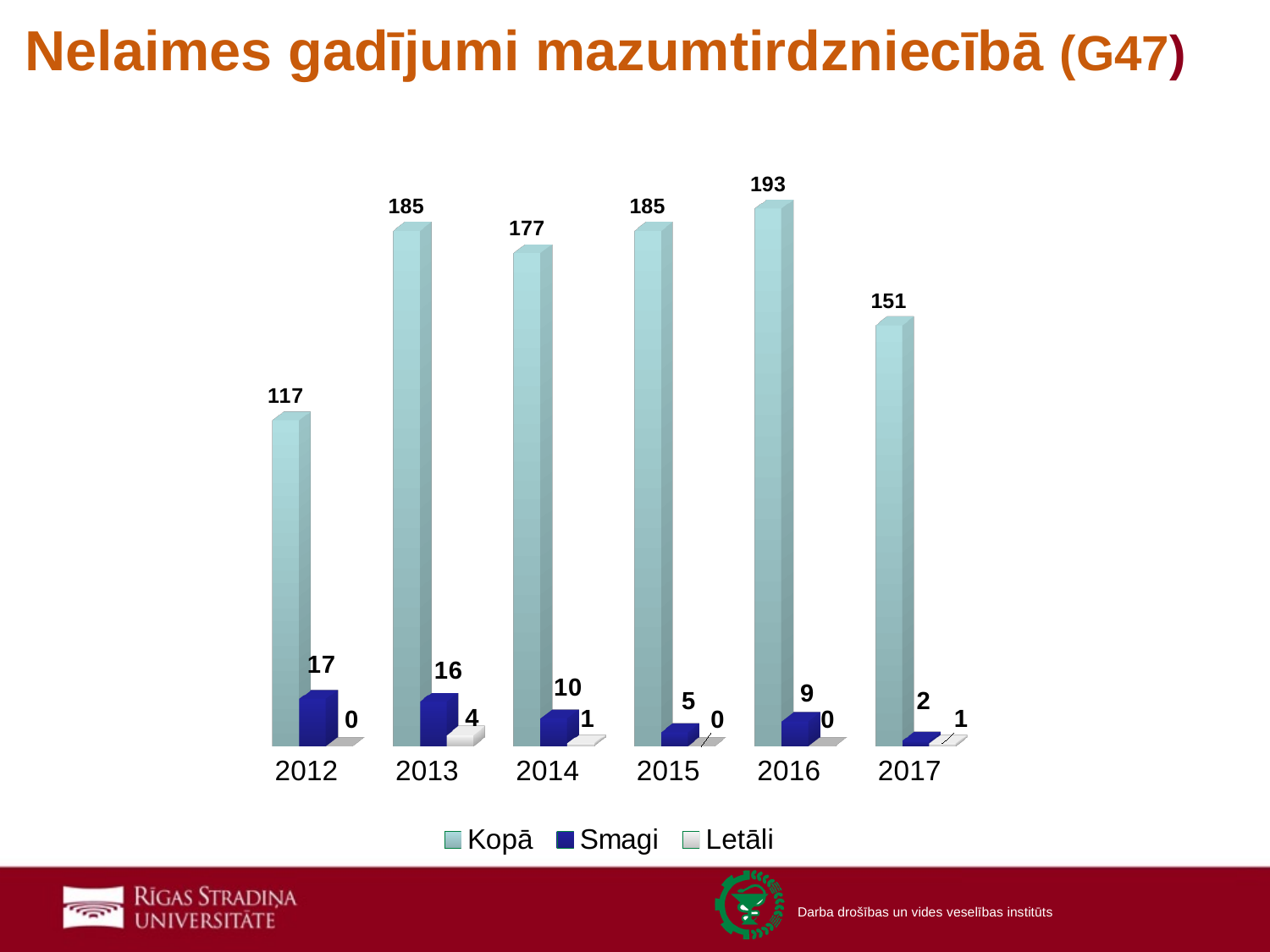

# Nelaimes gadījumi mazumtirdzniecībā (G47)

[unsupported chart]